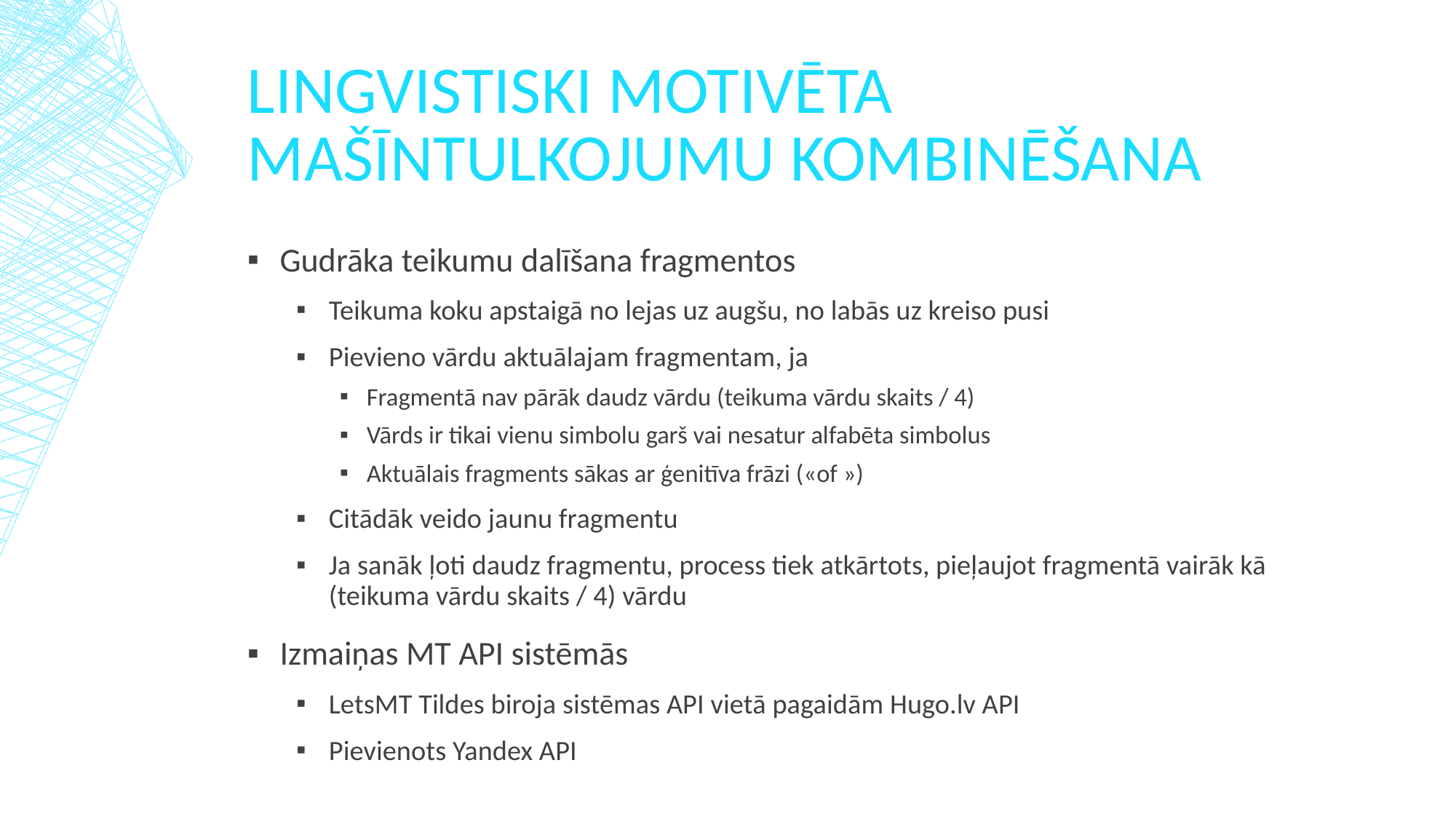

# Lingvistiski motivēta mašīntulkojumu kombinēšana
Gudrāka teikumu dalīšana fragmentos
Teikuma koku apstaigā no lejas uz augšu, no labās uz kreiso pusi
Pievieno vārdu aktuālajam fragmentam, ja
Fragmentā nav pārāk daudz vārdu (teikuma vārdu skaits / 4)
Vārds ir tikai vienu simbolu garš vai nesatur alfabēta simbolus
Aktuālais fragments sākas ar ģenitīva frāzi («of »)
Citādāk veido jaunu fragmentu
Ja sanāk ļoti daudz fragmentu, process tiek atkārtots, pieļaujot fragmentā vairāk kā (teikuma vārdu skaits / 4) vārdu
Izmaiņas MT API sistēmās
LetsMT Tildes biroja sistēmas API vietā pagaidām Hugo.lv API
Pievienots Yandex API